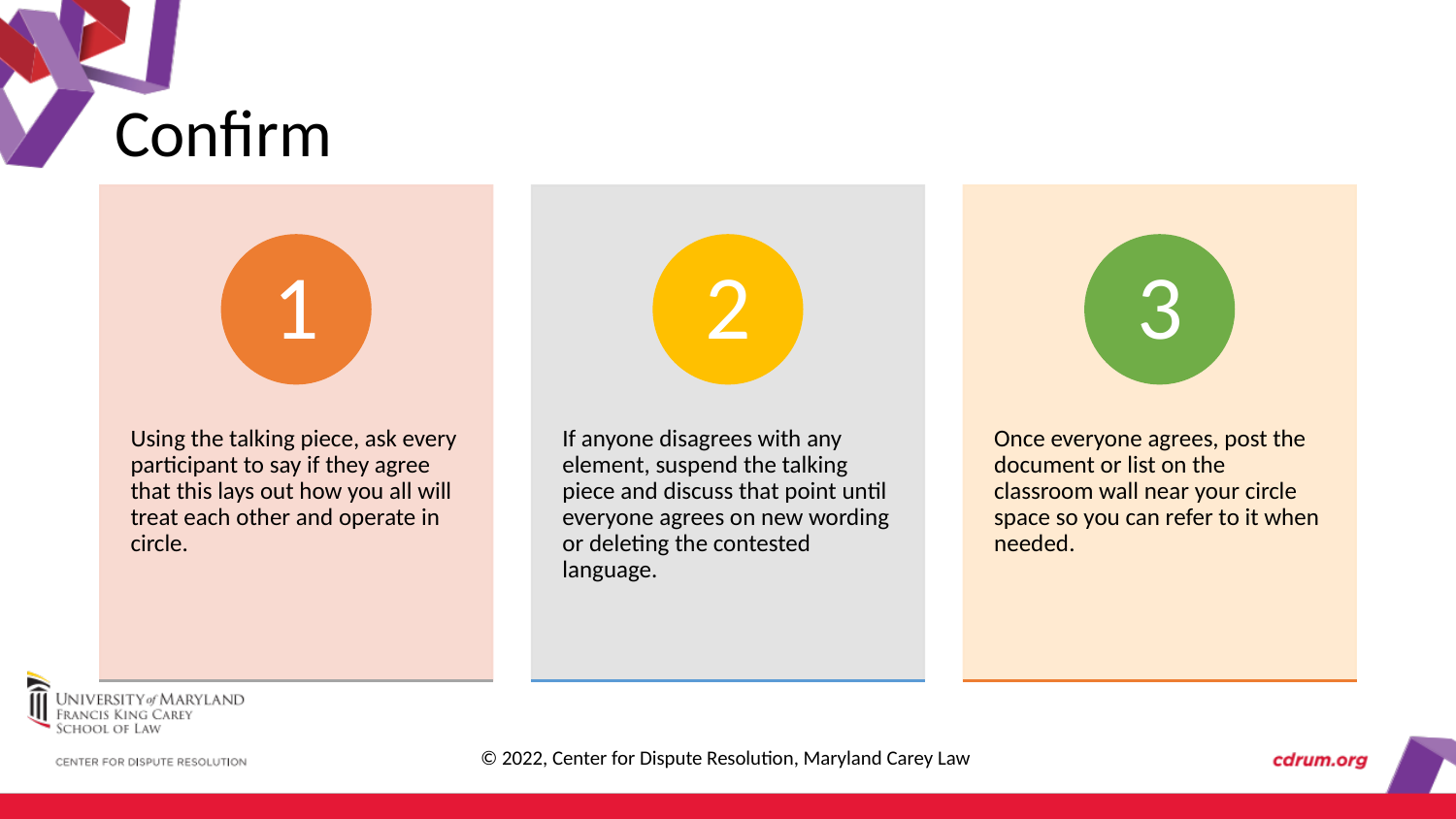

# Confirm
Using the talking piece, ask every participant to say if they agree that this lays out how you all will treat each other and operate in circle.
1
If anyone disagrees with any element, suspend the talking piece and discuss that point until everyone agrees on new wording or deleting the contested language.
2
Once everyone agrees, post the document or list on the classroom wall near your circle space so you can refer to it when needed.
3
© 2022, Center for Dispute Resolution, Maryland Carey Law